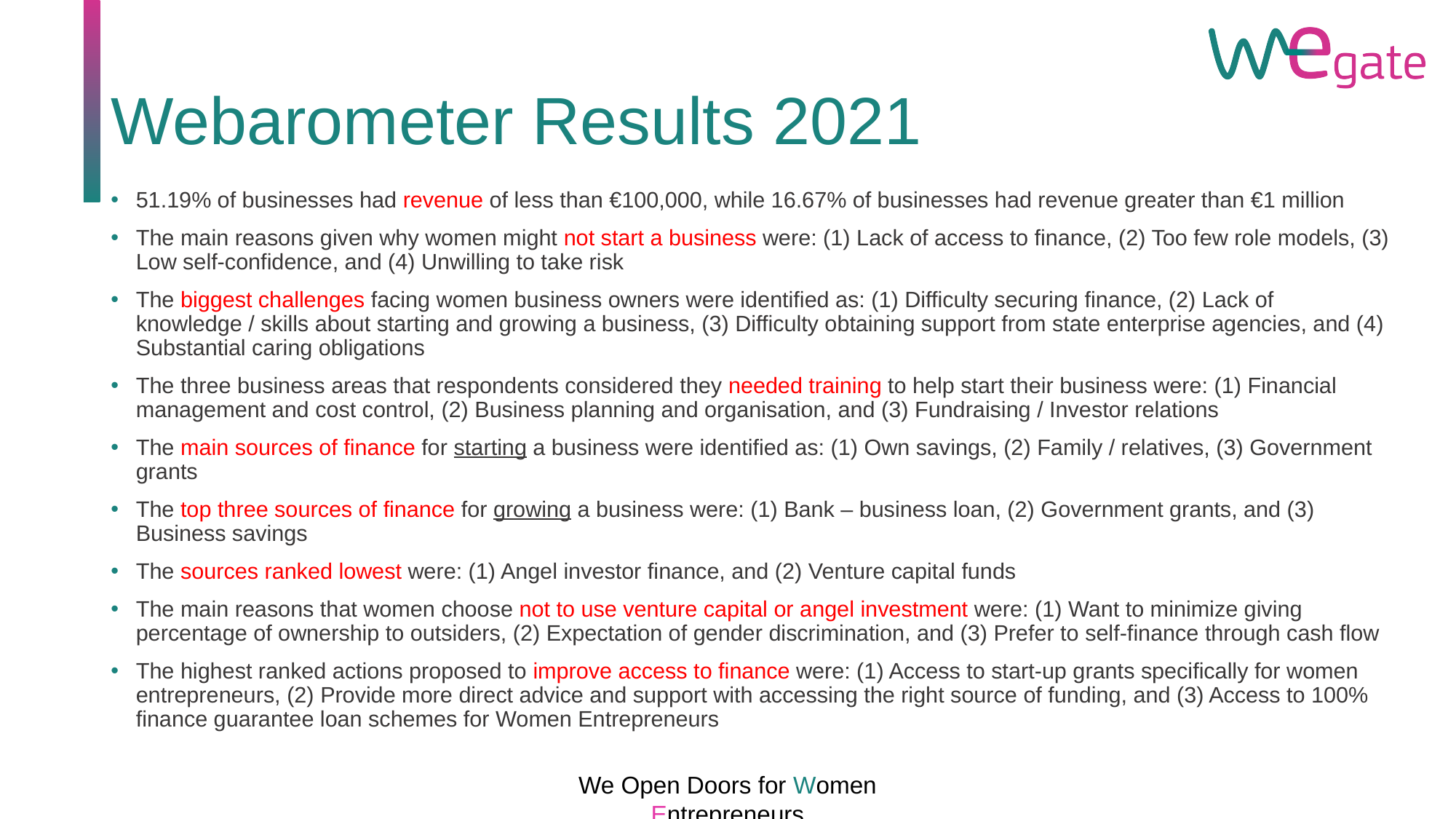

# Webarometer Results 2021
51.19% of businesses had revenue of less than €100,000, while 16.67% of businesses had revenue greater than €1 million
The main reasons given why women might not start a business were: (1) Lack of access to finance, (2) Too few role models, (3) Low self-confidence, and (4) Unwilling to take risk
The biggest challenges facing women business owners were identified as: (1) Difficulty securing finance, (2) Lack of knowledge / skills about starting and growing a business, (3) Difficulty obtaining support from state enterprise agencies, and (4) Substantial caring obligations
The three business areas that respondents considered they needed training to help start their business were: (1) Financial management and cost control, (2) Business planning and organisation, and (3) Fundraising / Investor relations
The main sources of finance for starting a business were identified as: (1) Own savings, (2) Family / relatives, (3) Government grants
The top three sources of finance for growing a business were: (1) Bank – business loan, (2) Government grants, and (3) Business savings
The sources ranked lowest were: (1) Angel investor finance, and (2) Venture capital funds
The main reasons that women choose not to use venture capital or angel investment were: (1) Want to minimize giving percentage of ownership to outsiders, (2) Expectation of gender discrimination, and (3) Prefer to self-finance through cash flow
The highest ranked actions proposed to improve access to finance were: (1) Access to start-up grants specifically for women entrepreneurs, (2) Provide more direct advice and support with accessing the right source of funding, and (3) Access to 100% finance guarantee loan schemes for Women Entrepreneurs